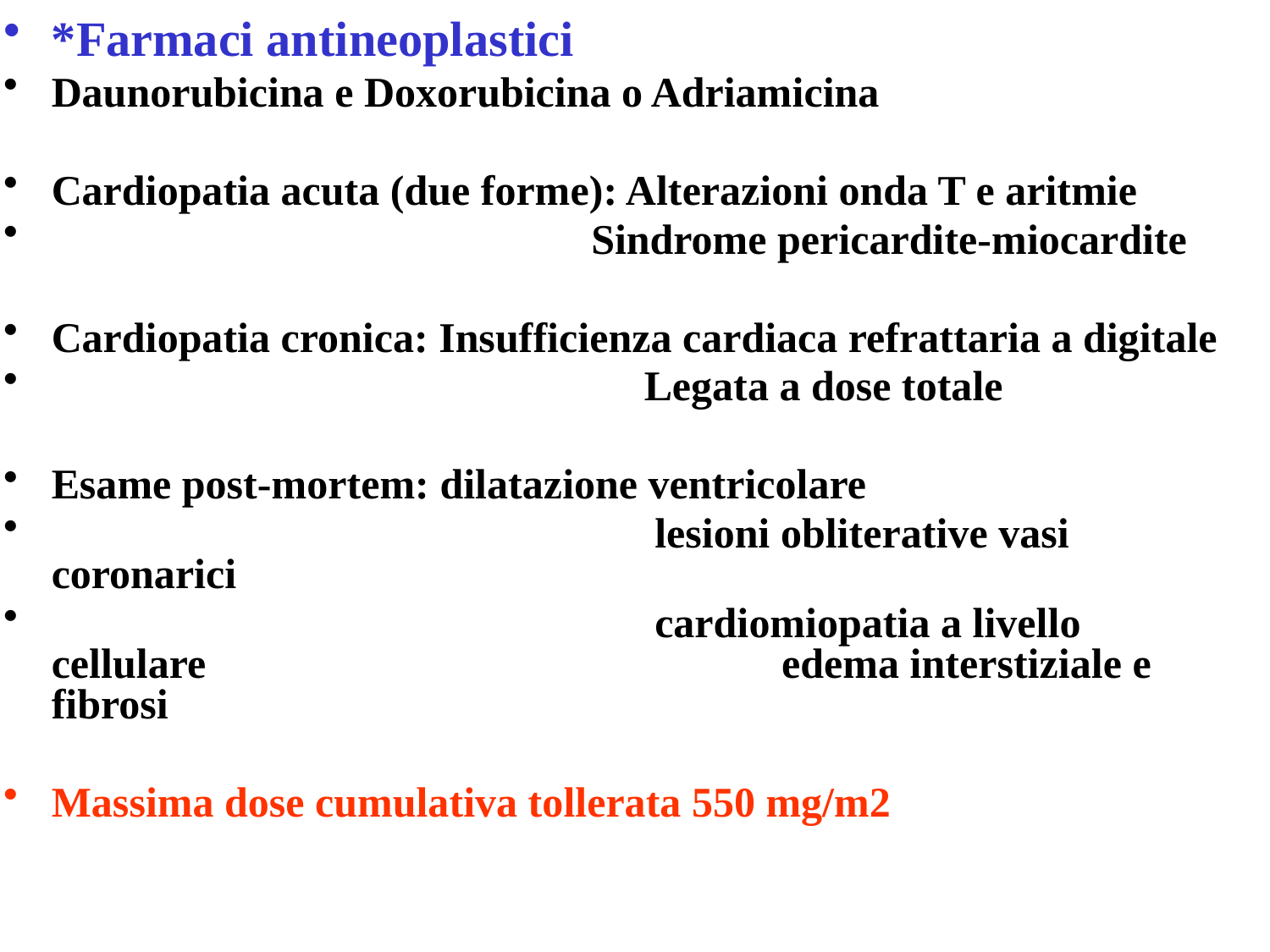

*Farmaci antineoplastici
Daunorubicina e Doxorubicina o Adriamicina

Cardiopatia acuta (due forme): Alterazioni onda T e aritmie
				   Sindrome pericardite-miocardite

Cardiopatia cronica: Insufficienza cardiaca refrattaria a digitale
				        Legata a dose totale

Esame post-mortem: dilatazione ventricolare
				         lesioni obliterative vasi coronarici
				         cardiomiopatia a livello cellulare				         edema interstiziale e fibrosi

Massima dose cumulativa tollerata 550 mg/m2